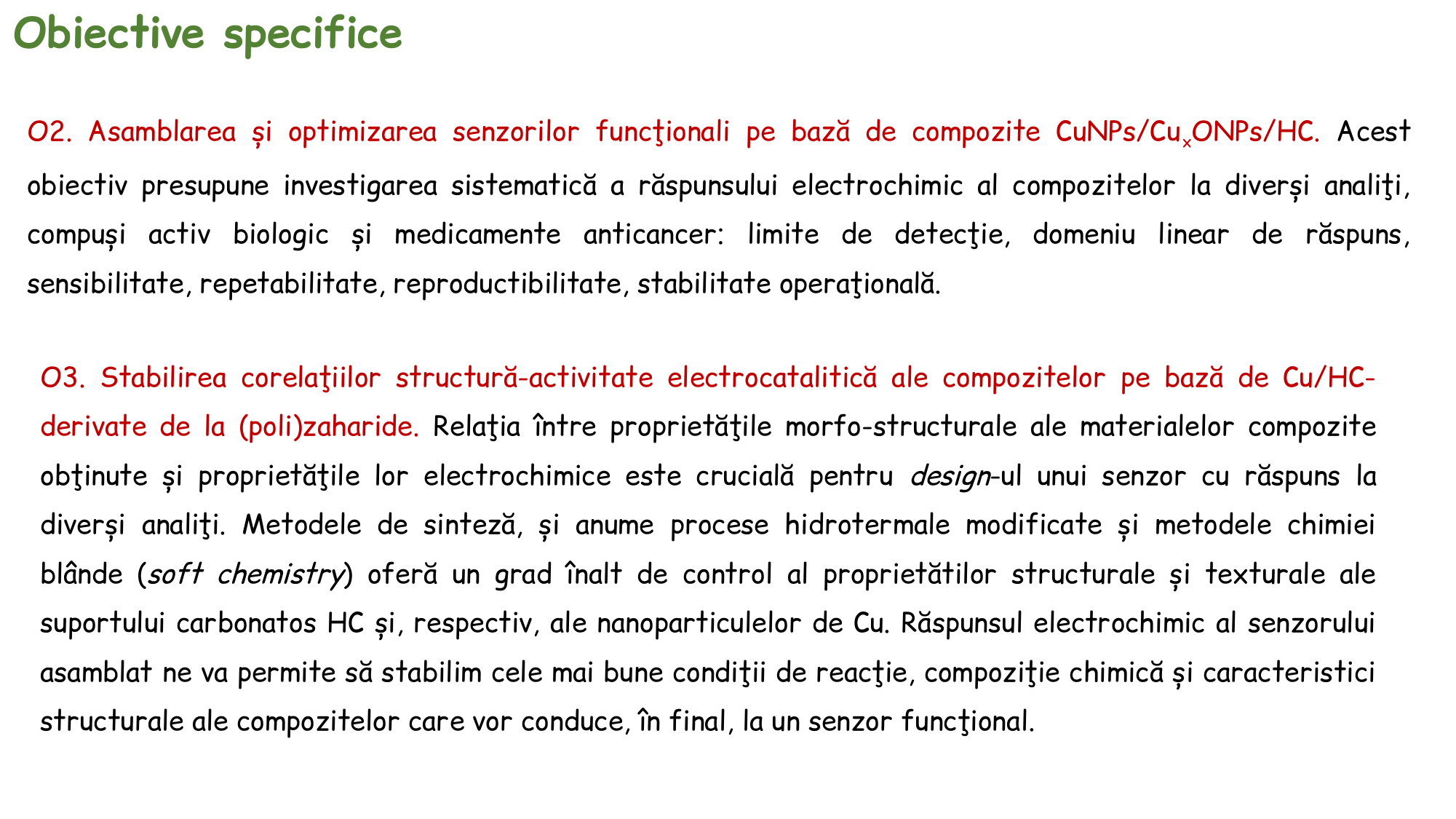

Obiective specifice
O2. Asamblarea și optimizarea senzorilor funcţionali pe bază de compozite CuNPs/CuxONPs/HC. Acest obiectiv presupune investigarea sistematică a răspunsului electrochimic al compozitelor la diverși analiţi, compuși activ biologic și medicamente anticancer: limite de detecţie, domeniu linear de răspuns, sensibilitate, repetabilitate, reproductibilitate, stabilitate operaţională.
O3. Stabilirea corelaţiilor structură-activitate electrocatalitică ale compozitelor pe bază de Cu/HC-derivate de la (poli)zaharide. Relaţia între proprietăţile morfo-structurale ale materialelor compozite obţinute și proprietăţile lor electrochimice este crucială pentru design-ul unui senzor cu răspuns la diverși analiţi. Metodele de sinteză, și anume procese hidrotermale modificate și metodele chimiei blânde (soft chemistry) oferă un grad înalt de control al proprietătilor structurale și texturale ale suportului carbonatos HC și, respectiv, ale nanoparticulelor de Cu. Răspunsul electrochimic al senzorului asamblat ne va permite să stabilim cele mai bune condiţii de reacţie, compoziţie chimică și caracteristici structurale ale compozitelor care vor conduce, în final, la un senzor funcţional.